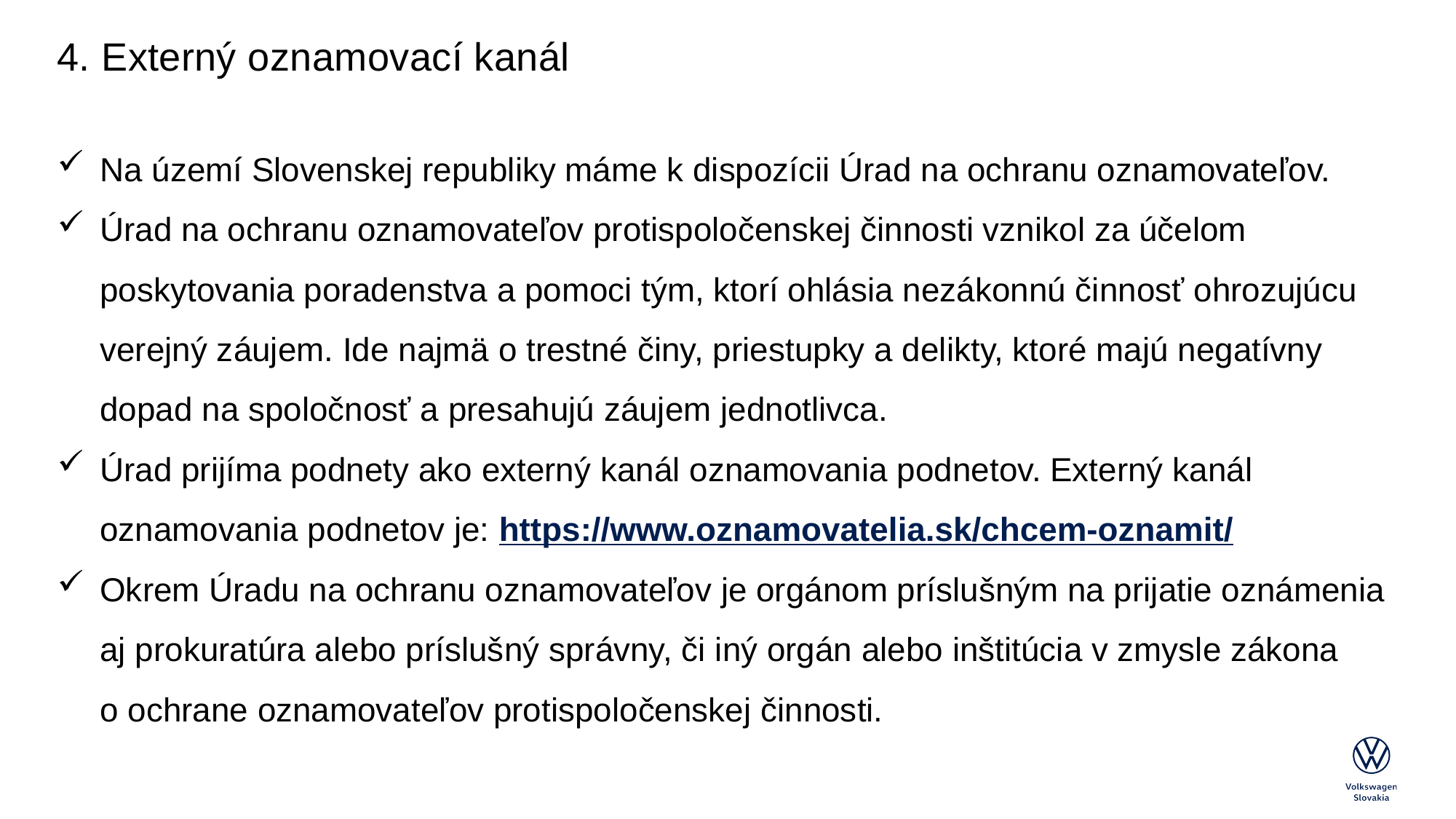

# 4. Externý oznamovací kanál
Na území Slovenskej republiky máme k dispozícii Úrad na ochranu oznamovateľov.
Úrad na ochranu oznamovateľov protispoločenskej činnosti vznikol za účelom poskytovania poradenstva a pomoci tým, ktorí ohlásia nezákonnú činnosť ohrozujúcu verejný záujem. Ide najmä o trestné činy, priestupky a delikty, ktoré majú negatívny dopad na spoločnosť a presahujú záujem jednotlivca.
Úrad prijíma podnety ako externý kanál oznamovania podnetov. Externý kanál oznamovania podnetov je: https://www.oznamovatelia.sk/chcem-oznamit/
Okrem Úradu na ochranu oznamovateľov je orgánom príslušným na prijatie oznámenia aj prokuratúra alebo príslušný správny, či iný orgán alebo inštitúcia v zmysle zákona o ochrane oznamovateľov protispoločenskej činnosti.